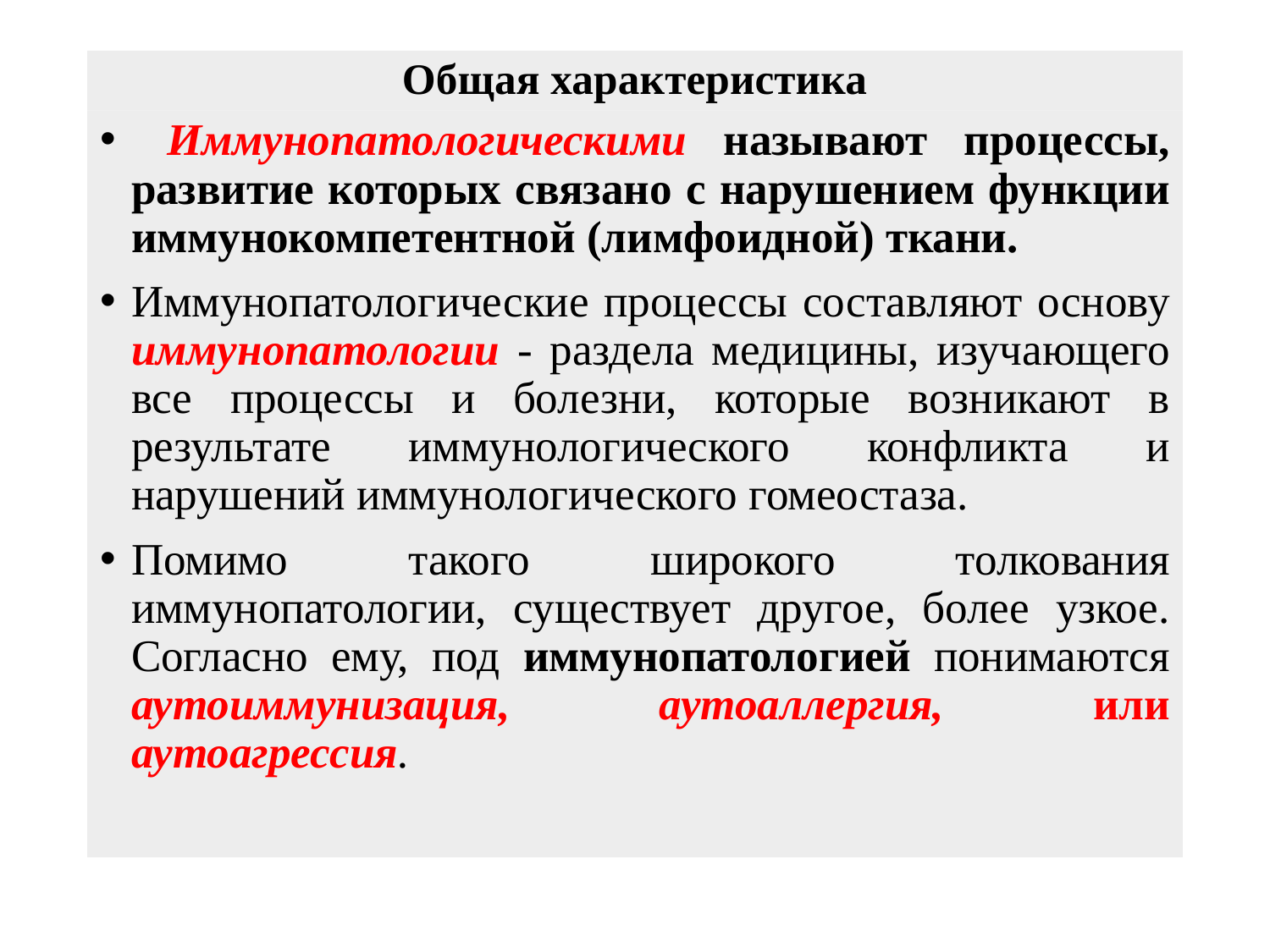

# Общая характеристика
 Иммунопатологическими называют процессы, развитие которых связано с нарушением функции иммунокомпетентной (лимфоидной) ткани.
Иммунопатологические процессы составляют основу иммунопатологии - раздела медицины, изучающего все процессы и болезни, которые возникают в результате иммунологического конфликта и нарушений иммунологического гомеостаза.
Помимо такого широкого толкования иммунопатологии, существует другое, более узкое. Согласно ему, под иммунопатологией понимаются аутоиммунизация, аутоаллергия, или аутоагрессия.